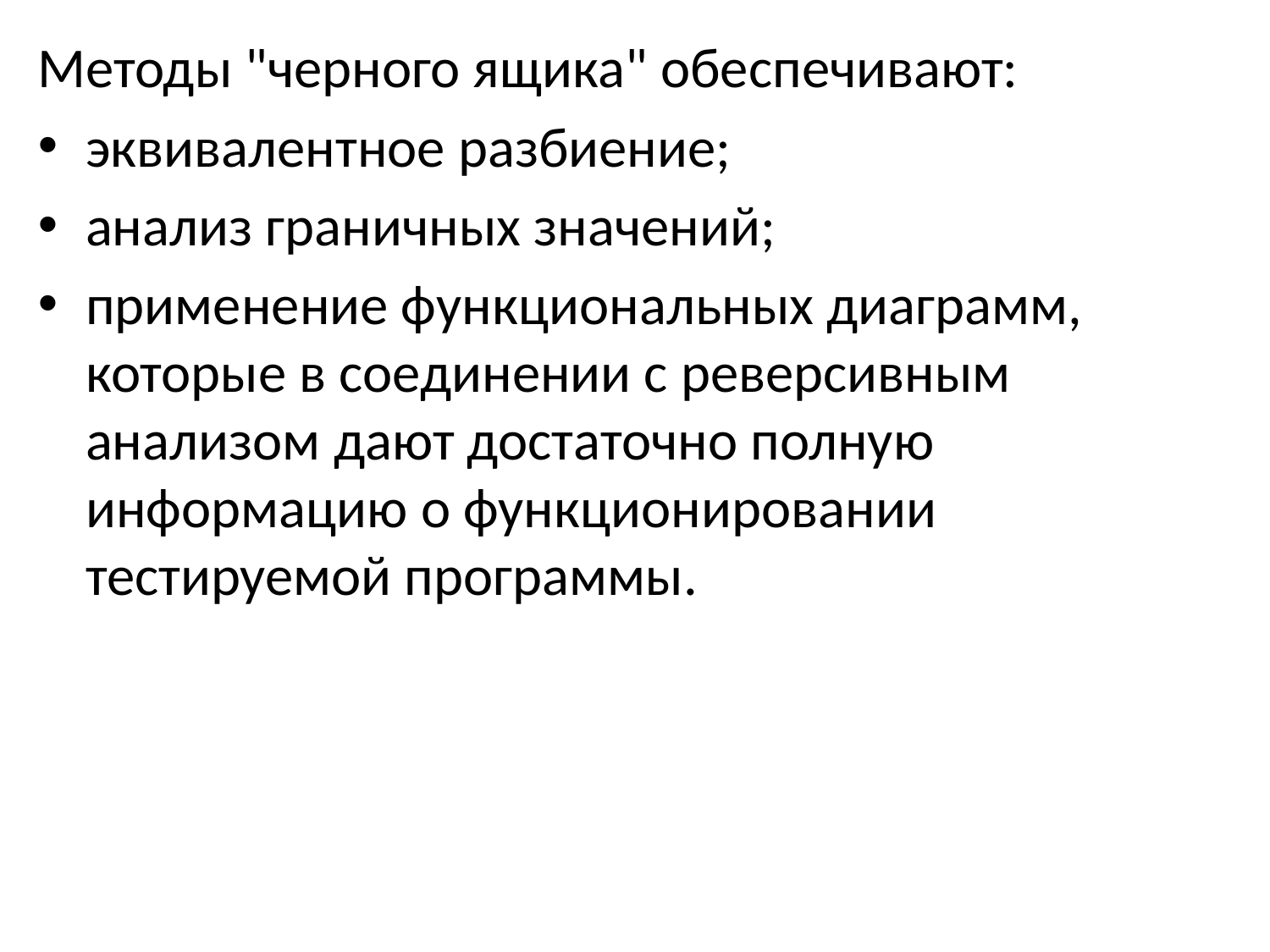

Методы "черного ящика" обеспечивают:
эквивалентное разбиение;
анализ граничных значений;
применение функциональных диаграмм, которые в соединении с реверсивным анализом дают достаточно полную информацию о функционировании тестируемой программы.